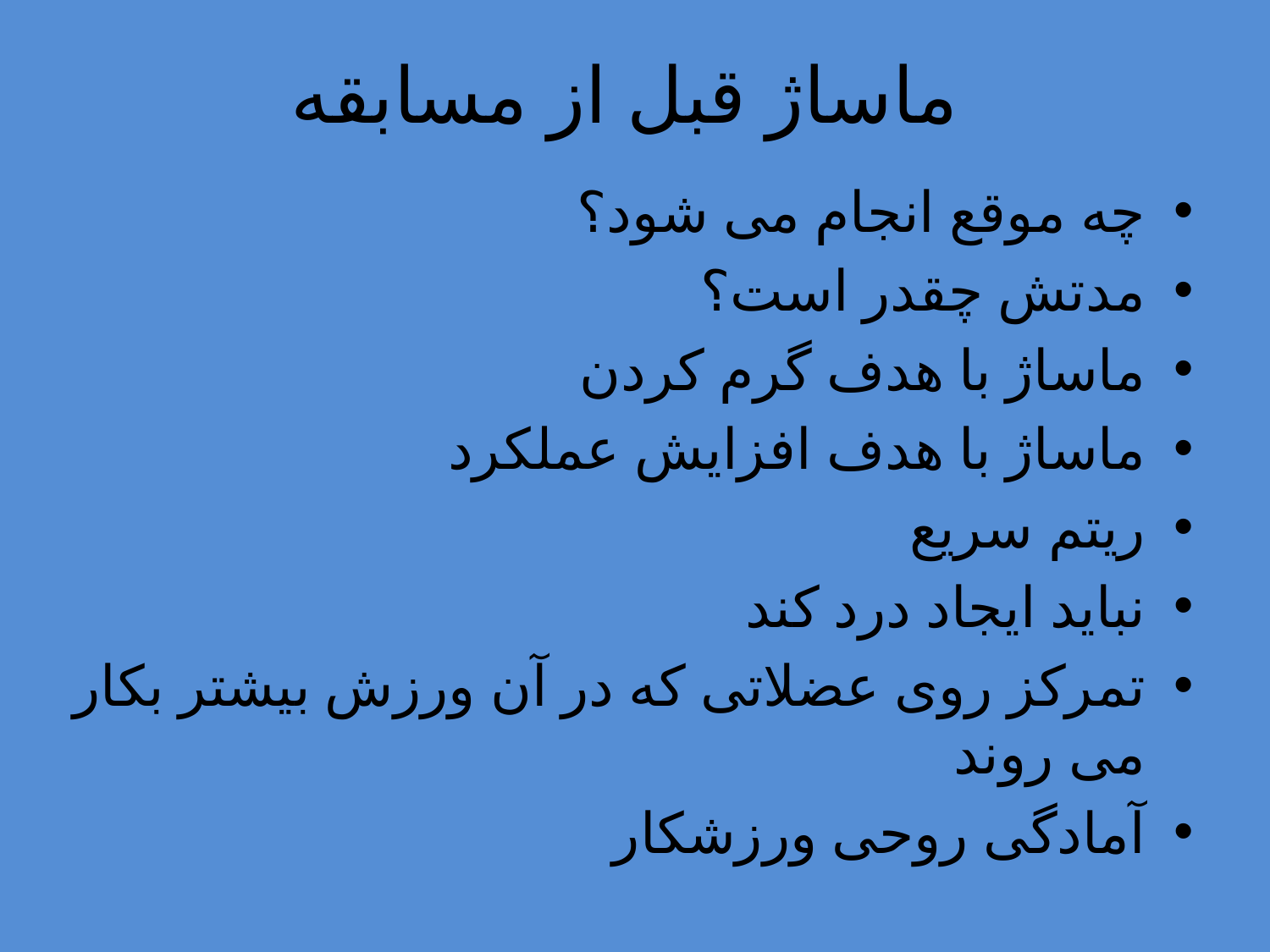

# ماساژ قبل از مسابقه
چه موقع انجام می شود؟
مدتش چقدر است؟
ماساژ با هدف گرم کردن
ماساژ با هدف افزایش عملکرد
ریتم سریع
نباید ایجاد درد کند
تمرکز روی عضلاتی که در آن ورزش بیشتر بکار می روند
آمادگی روحی ورزشکار